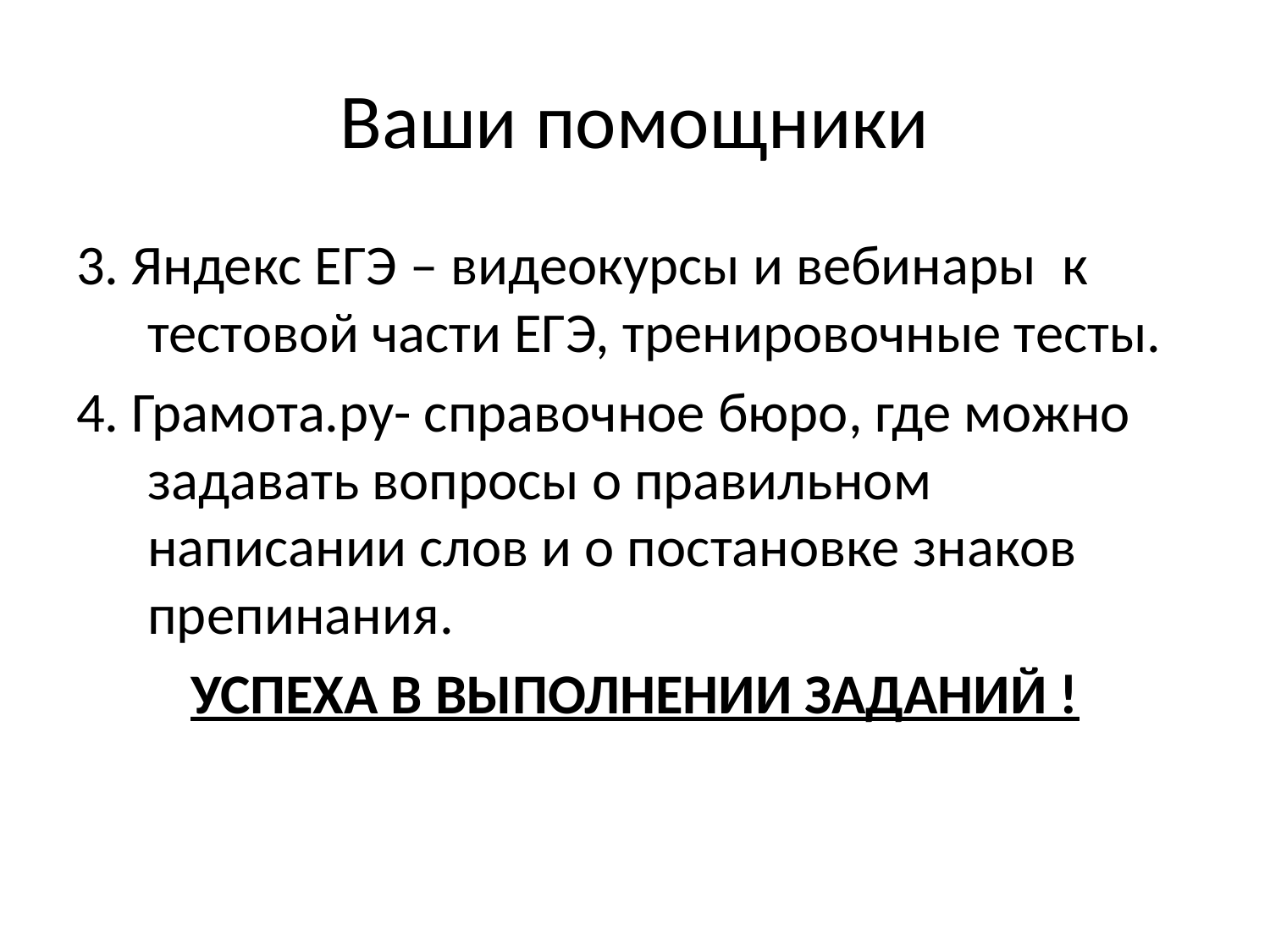

# Ваши помощники
3. Яндекс ЕГЭ – видеокурсы и вебинары  к тестовой части ЕГЭ, тренировочные тесты.
4. Грамота.ру- справочное бюро, где можно задавать вопросы о правильном написании слов и о постановке знаков препинания.
УСПЕХА В ВЫПОЛНЕНИИ ЗАДАНИЙ !